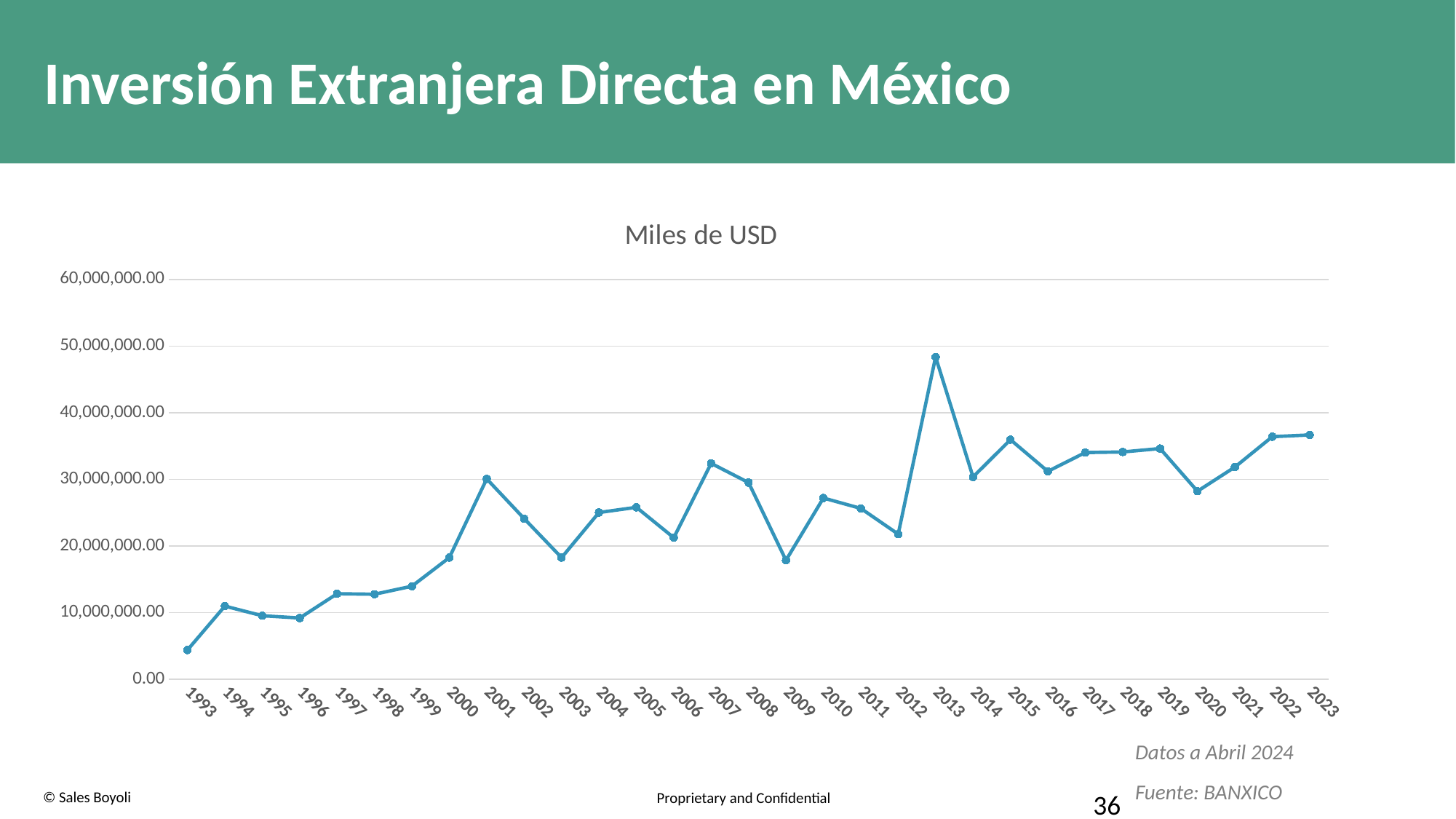

# Inversión Extranjera Directa en México

### Chart: Miles de USD

| Category | Inversión Extranjera Directa (miles de USD) |
|---|---|
| 1993 | 4388801.0 |
| 1994 | 10972501.0 |
| 1995 | 9526300.0 |
| 1996 | 9185451.0 |
| 1997 | 12829556.0 |
| 1998 | 12756764.5 |
| 1999 | 13960317.9 |
| 2000 | 18248688.2 |
| 2001 | 30057181.7 |
| 2002 | 24099206.2 |
| 2003 | 18249968.9 |
| 2004 | 25015569.9 |
| 2005 | 25795825.1 |
| 2006 | 21234785.0 |
| 2007 | 32393333.3 |
| 2008 | 29503073.3 |
| 2009 | 17849946.6 |
| 2010 | 27189281.0 |
| 2011 | 25632520.8 |
| 2012 | 21769317.8 |
| 2013 | 48354418.2 |
| 2014 | 30351257.4 |
| 2015 | 35943837.7 |
| 2016 | 31189015.5 |
| 2017 | 34017659.4 |
| 2018 | 34100964.4 |
| 2019 | 34614660.5 |
| 2020 | 28205897.5 |
| 2021 | 31829071.6 |
| 2022 | 36395993.3 |
| 2023 | 36659000.0 |
Datos a Abril 2024
Fuente: BANXICO
36